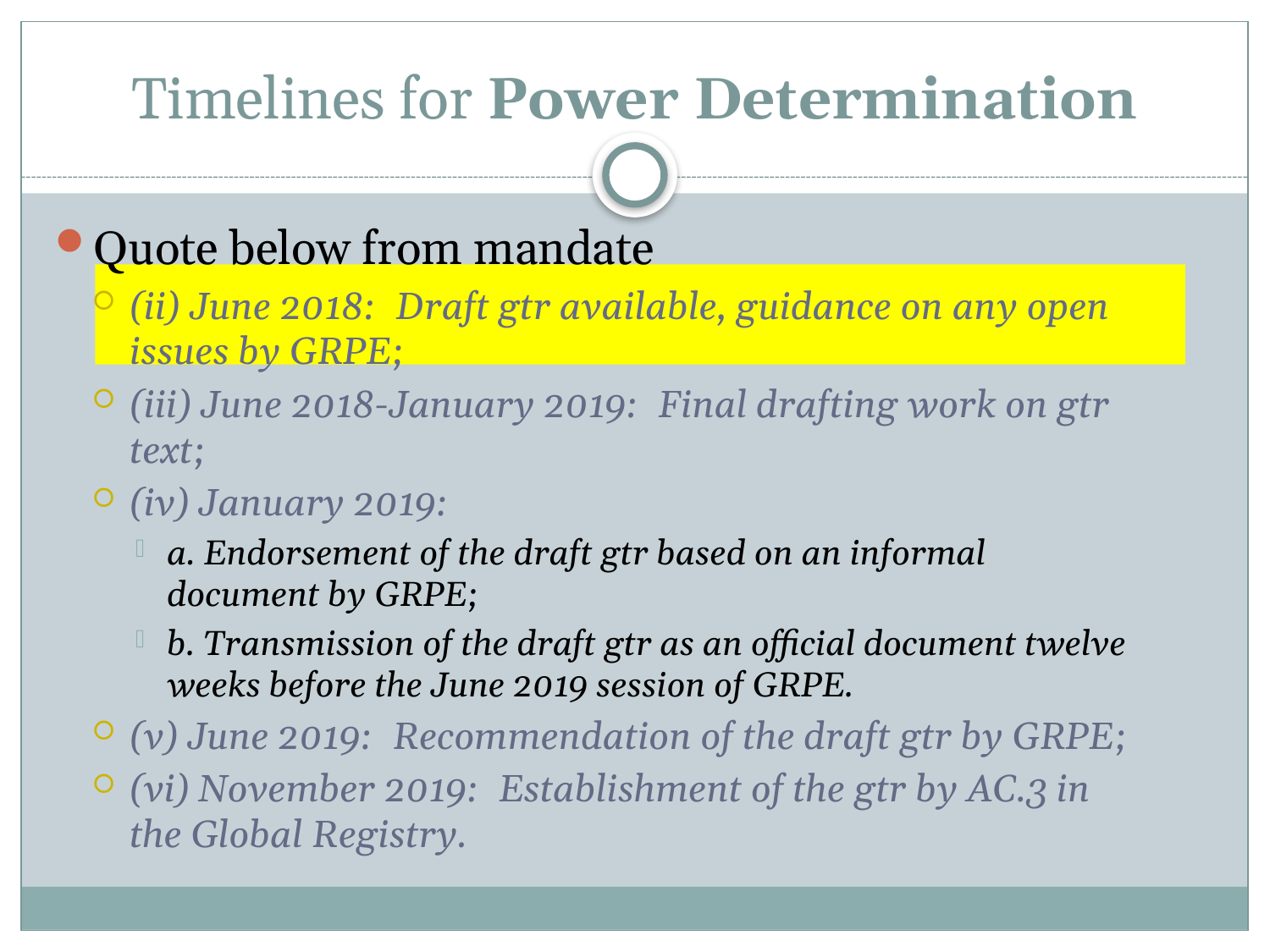

# Timelines for Power Determination
Quote below from mandate
(ii) June 2018:  Draft gtr available, guidance on any open issues by GRPE;
(iii) June 2018-January 2019:  Final drafting work on gtr text;
(iv) January 2019:
a. Endorsement of the draft gtr based on an informal document by GRPE;
b. Transmission of the draft gtr as an official document twelve weeks before the June 2019 session of GRPE.
(v) June 2019:  Recommendation of the draft gtr by GRPE;
(vi) November 2019:  Establishment of the gtr by AC.3 in the Global Registry.